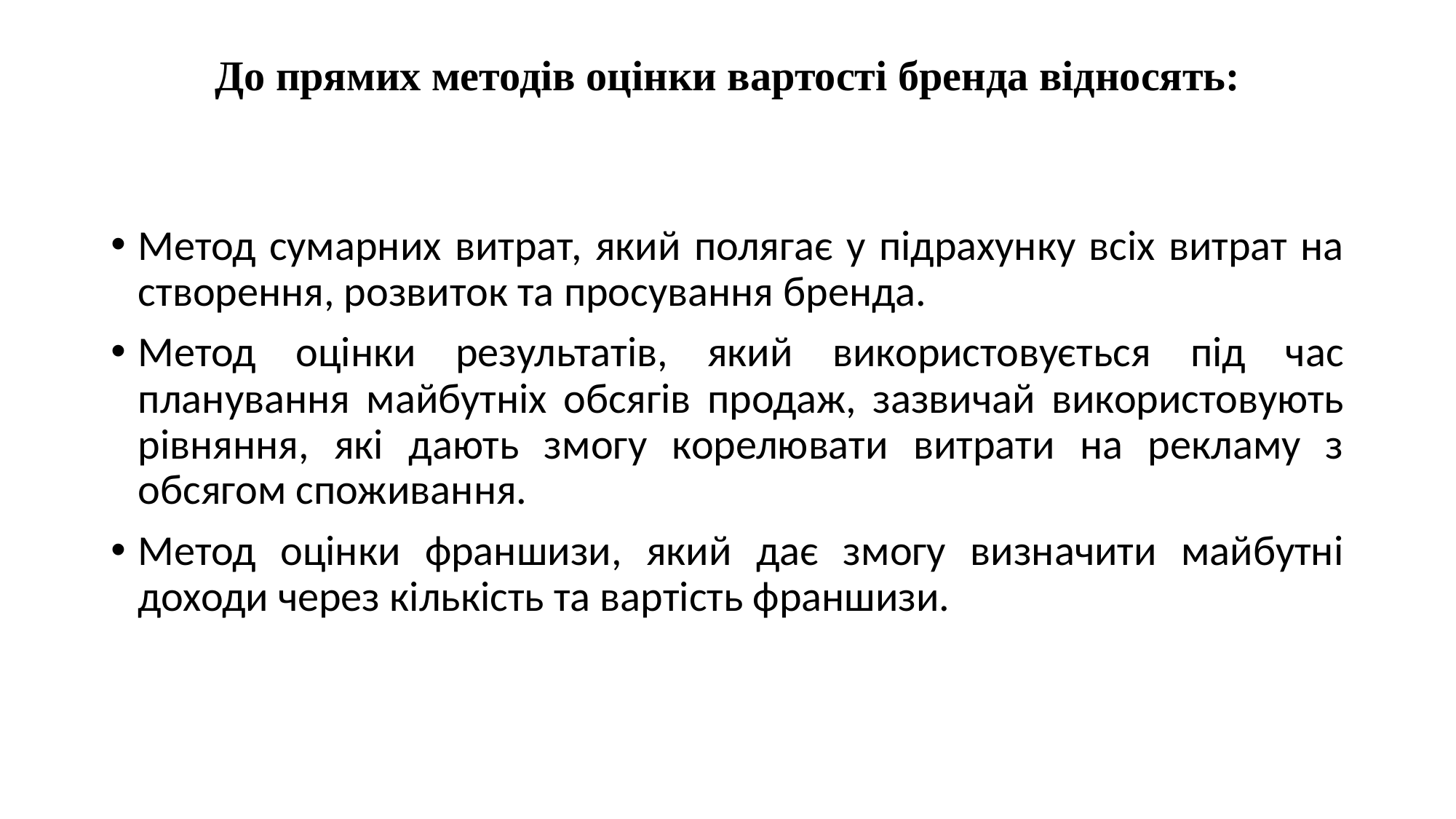

# До прямих методів оцінки вартості бренда відносять:
Метод сумарних витрат, який полягає у підрахунку всіх витрат на створення, розвиток та просування бренда.
Метод оцінки результатів, який використовується під час планування майбутніх обсягів продаж, зазвичай використовують рівняння, які дають змогу корелювати витрати на рекламу з обсягом споживання.
Метод оцінки франшизи, який дає змогу визначити майбутні доходи через кількість та вартість франшизи.